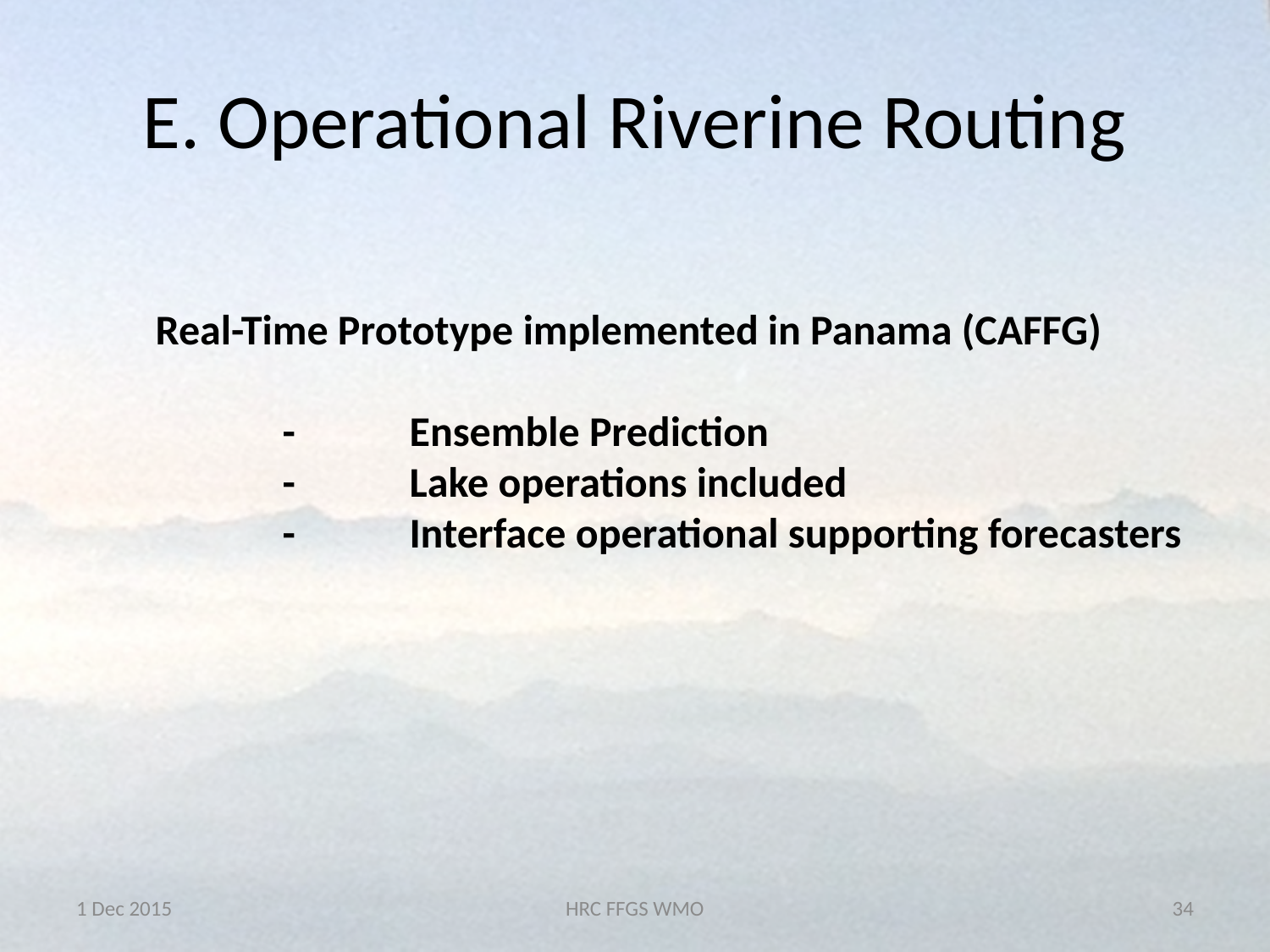

# E. Operational Riverine Routing
Real-Time Prototype implemented in Panama (CAFFG)

	-	Ensemble Prediction
	-	Lake operations included
	-	Interface operational supporting forecasters
1 Dec 2015
HRC FFGS WMO
34